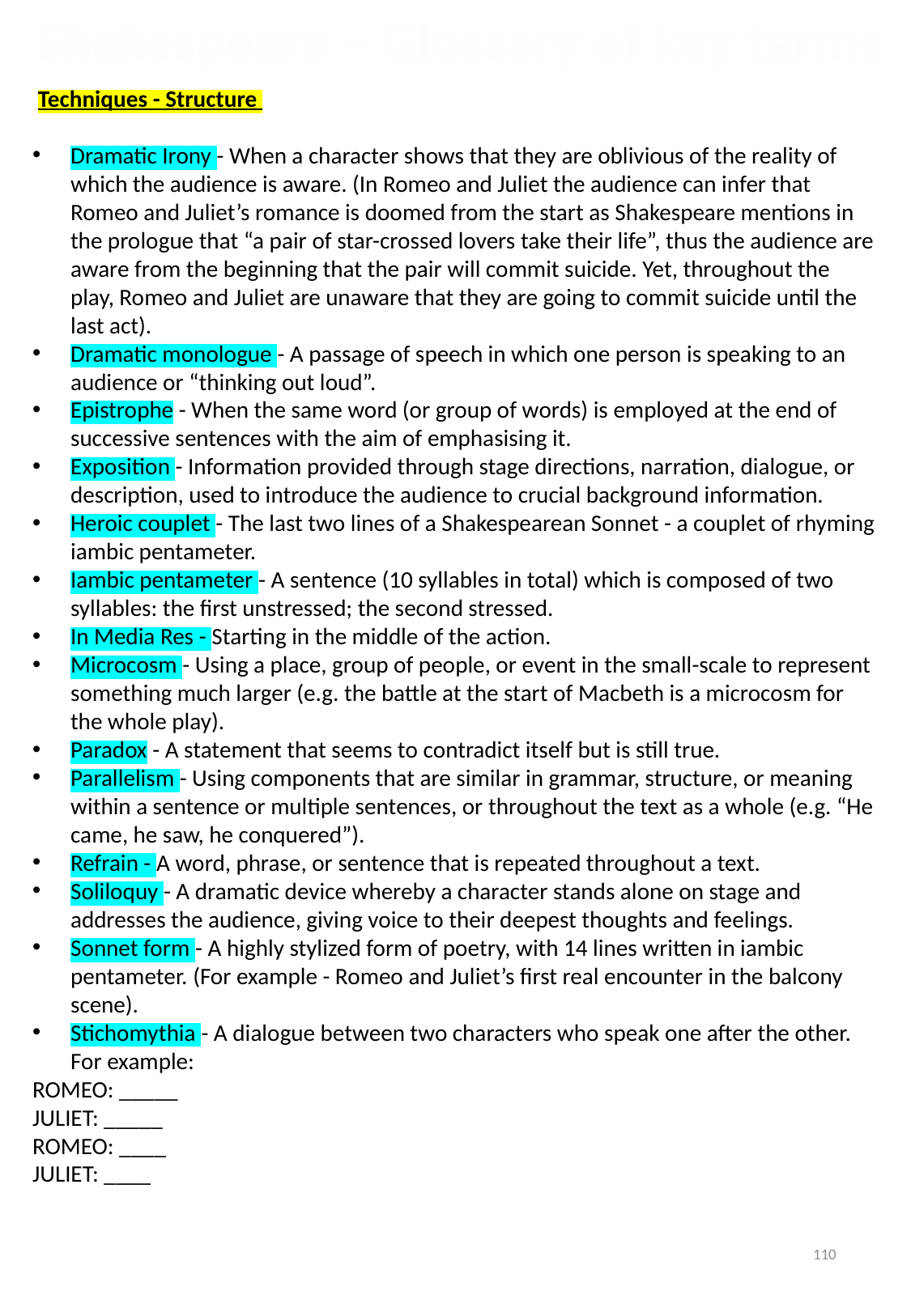

Shakespeare – Glossary of key terms
 Techniques - Structure

Dramatic Irony​ - When a character shows that they are oblivious of the reality of which the audience is aware. (In Romeo and Juliet the audience can infer that Romeo and Juliet’s romance is doomed from the start as Shakespeare mentions in the prologue that “a pair of star-crossed lovers take their life”, thus the audience are aware from the beginning that the pair will commit suicide. Yet, throughout the play, Romeo and Juliet are unaware that they are going to commit suicide until the last act).
Dramatic monologue​ - A passage of speech in which one person is speaking to an audience or “thinking out loud”.
Epistrophe ​- When the same word (or group of words) is employed at the end of successive sentences with the aim of emphasising it.
Exposition​ - Information provided through stage directions, narration, dialogue, or description, used to introduce the audience to crucial background information.
Heroic couplet​ - The last two lines of a Shakespearean Sonnet - a couplet of rhyming iambic pentameter.
Iambic pentameter ​- A sentence (10 syllables in total) which is composed of two syllables: the first unstressed; the second stressed.
In Media Res ​- Starting in the middle of the action.
Microcosm​ - Using a place, group of people, or event in the small-scale to represent something much larger (e.g. the battle at the start of Macbeth is a microcosm for the whole play).
Paradox ​- A statement that seems to contradict itself but is still true.
Parallelism​ - Using components that are similar in grammar, structure, or meaning within a sentence or multiple sentences, or throughout the text as a whole (e.g. “He came, he saw, he conquered”).
Refrain​ - A word, phrase, or sentence that is repeated throughout a text.
Soliloquy​ - A dramatic device whereby a character stands alone on stage and addresses the audience, giving voice to their deepest thoughts and feelings.
Sonnet form ​- A highly stylized form of poetry, with 14 lines written in iambic pentameter. (For example - Romeo and Juliet’s first real encounter in the balcony scene).
Stichomythia​ - A dialogue between two characters who speak one after the other. ​For example:
ROMEO: _____
JULIET: _____
ROMEO: ____
JULIET: ____
110